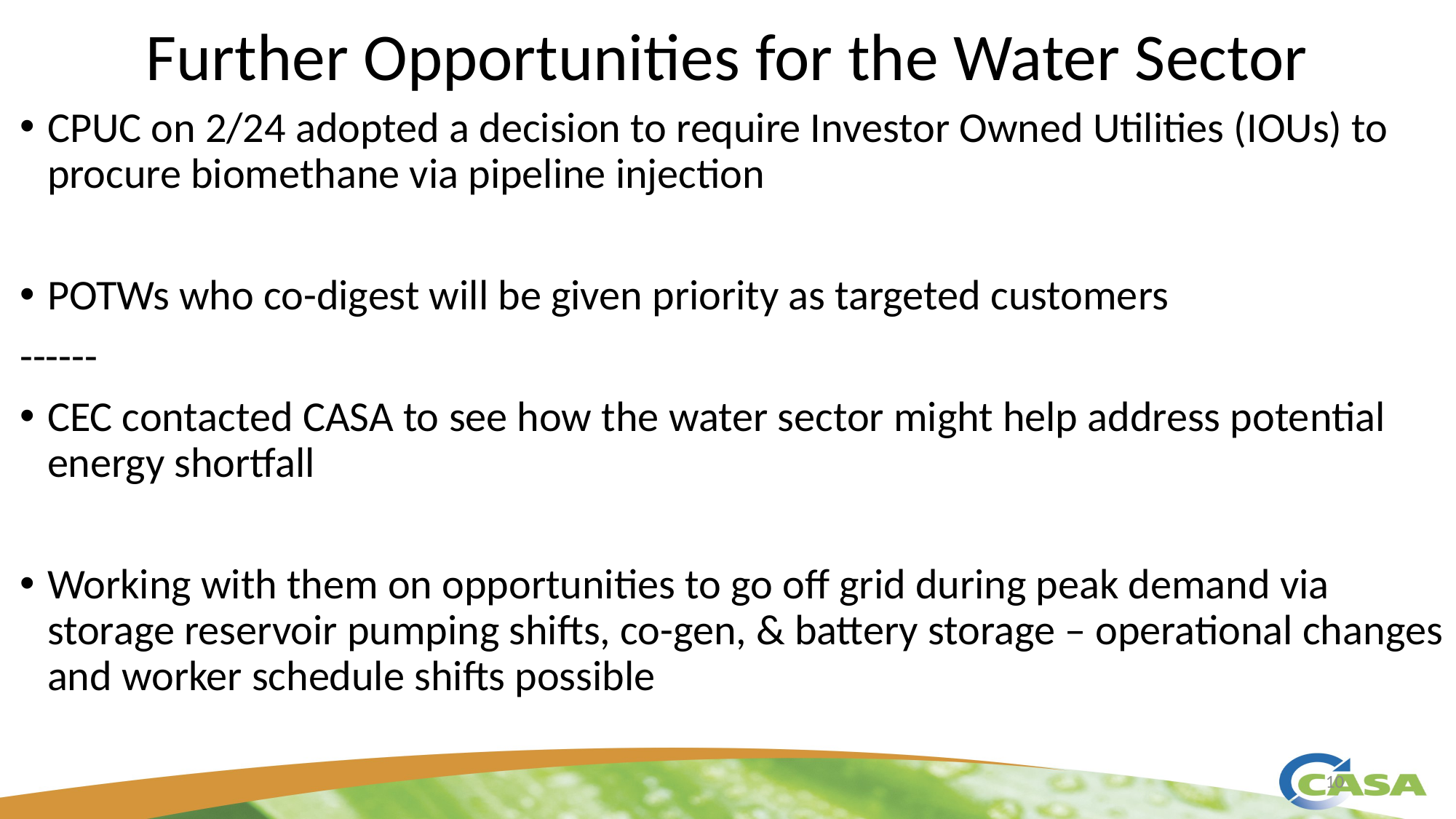

# Further Opportunities for the Water Sector
CPUC on 2/24 adopted a decision to require Investor Owned Utilities (IOUs) to procure biomethane via pipeline injection

POTWs who co-digest will be given priority as targeted customers
------
CEC contacted CASA to see how the water sector might help address potential energy shortfall

Working with them on opportunities to go off grid during peak demand via storage reservoir pumping shifts, co-gen, & battery storage – operational changes and worker schedule shifts possible

10